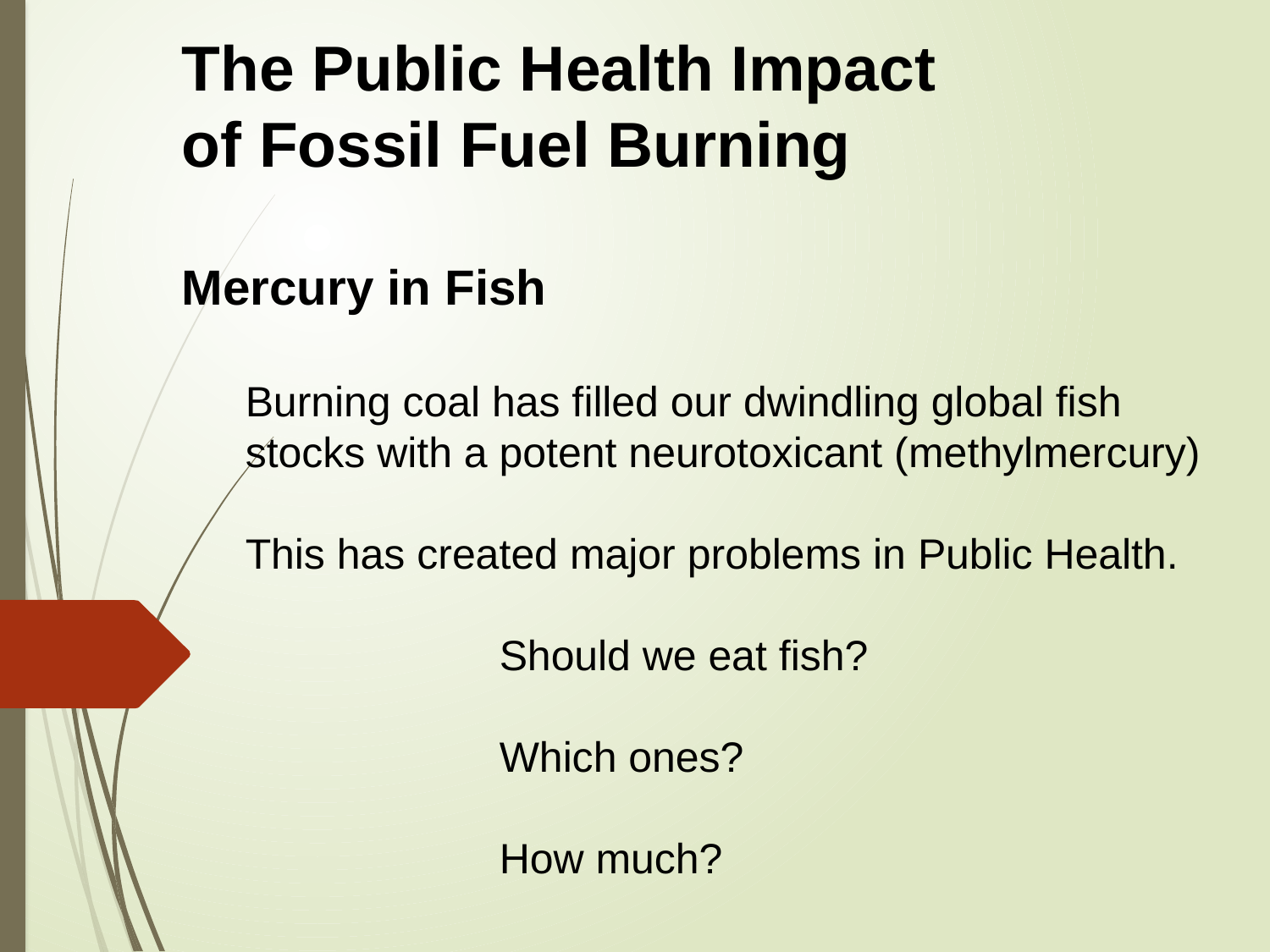

The Public Health Impact
of Fossil Fuel Burning

Mercury in Fish

Burning coal has filled our dwindling global fish stocks with a potent neurotoxicant (methylmercury)

This has created major problems in Public Health.

		Should we eat fish?

		Which ones?

		How much?